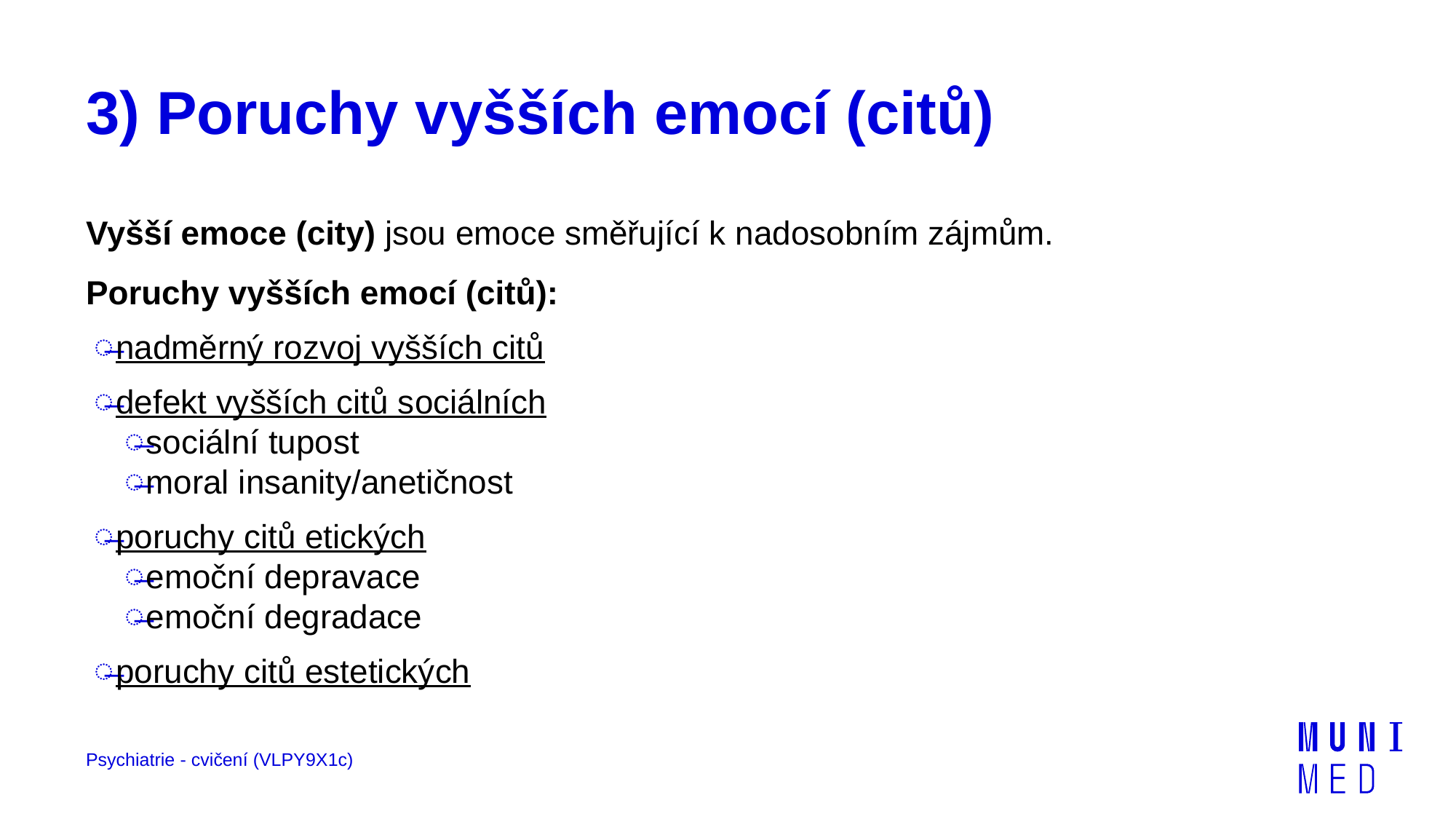

# 3) Poruchy vyšších emocí (citů)
Vyšší emoce (city) jsou emoce směřující k nadosobním zájmům.
Poruchy vyšších emocí (citů):
nadměrný rozvoj vyšších citů
defekt vyšších citů sociálních
sociální tupost
moral insanity/anetičnost
poruchy citů etických
emoční depravace
emoční degradace
poruchy citů estetických
Psychiatrie - cvičení (VLPY9X1c)